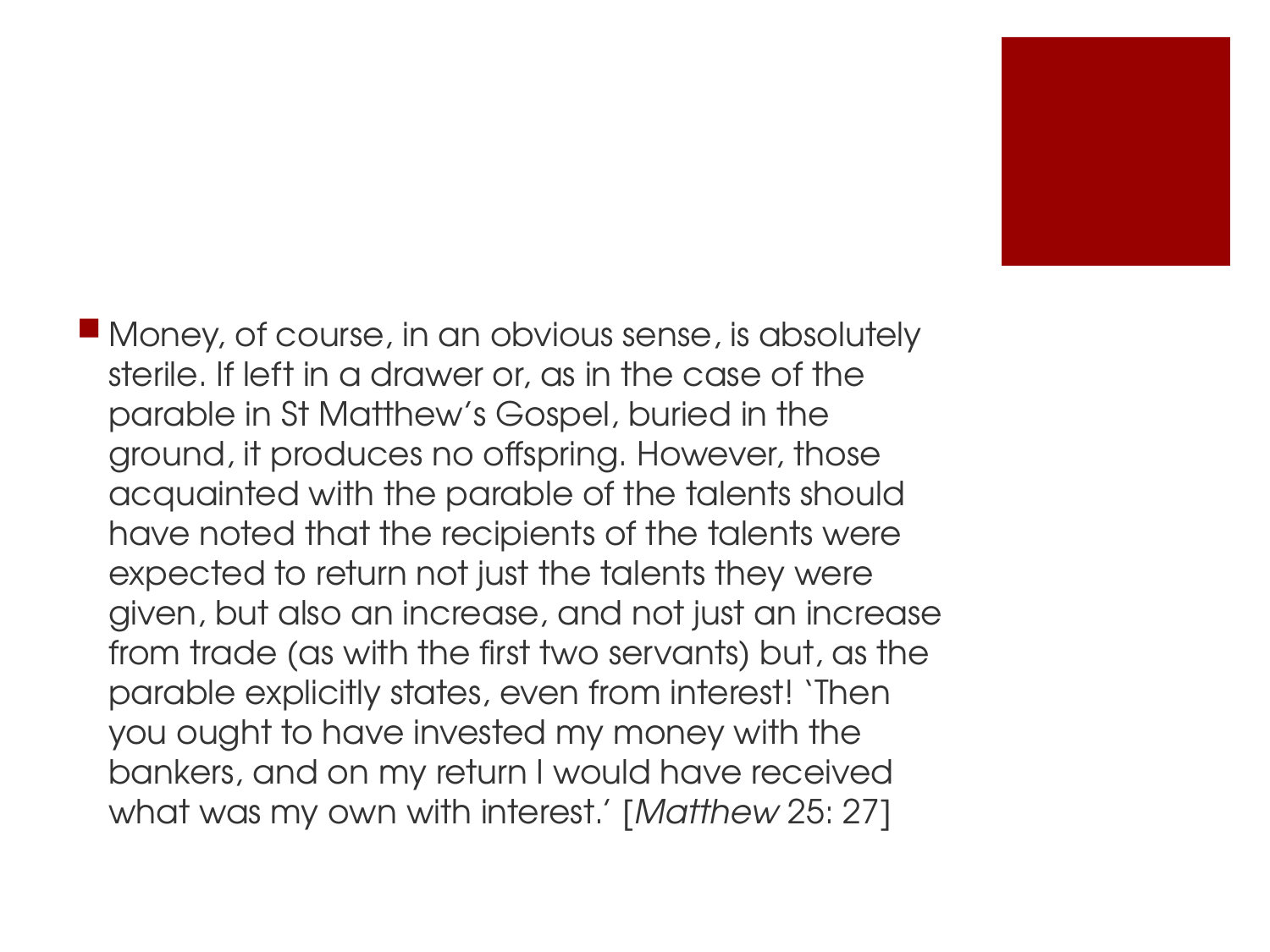

#
Money, of course, in an obvious sense, is absolutely sterile. If left in a drawer or, as in the case of the parable in St Matthew’s Gospel, buried in the ground, it produces no offspring. However, those acquainted with the parable of the talents should have noted that the recipients of the talents were expected to return not just the talents they were given, but also an increase, and not just an increase from trade (as with the first two servants) but, as the parable explicitly states, even from interest! ‘Then you ought to have invested my money with the bankers, and on my return I would have received what was my own with interest.’ [Matthew 25: 27]